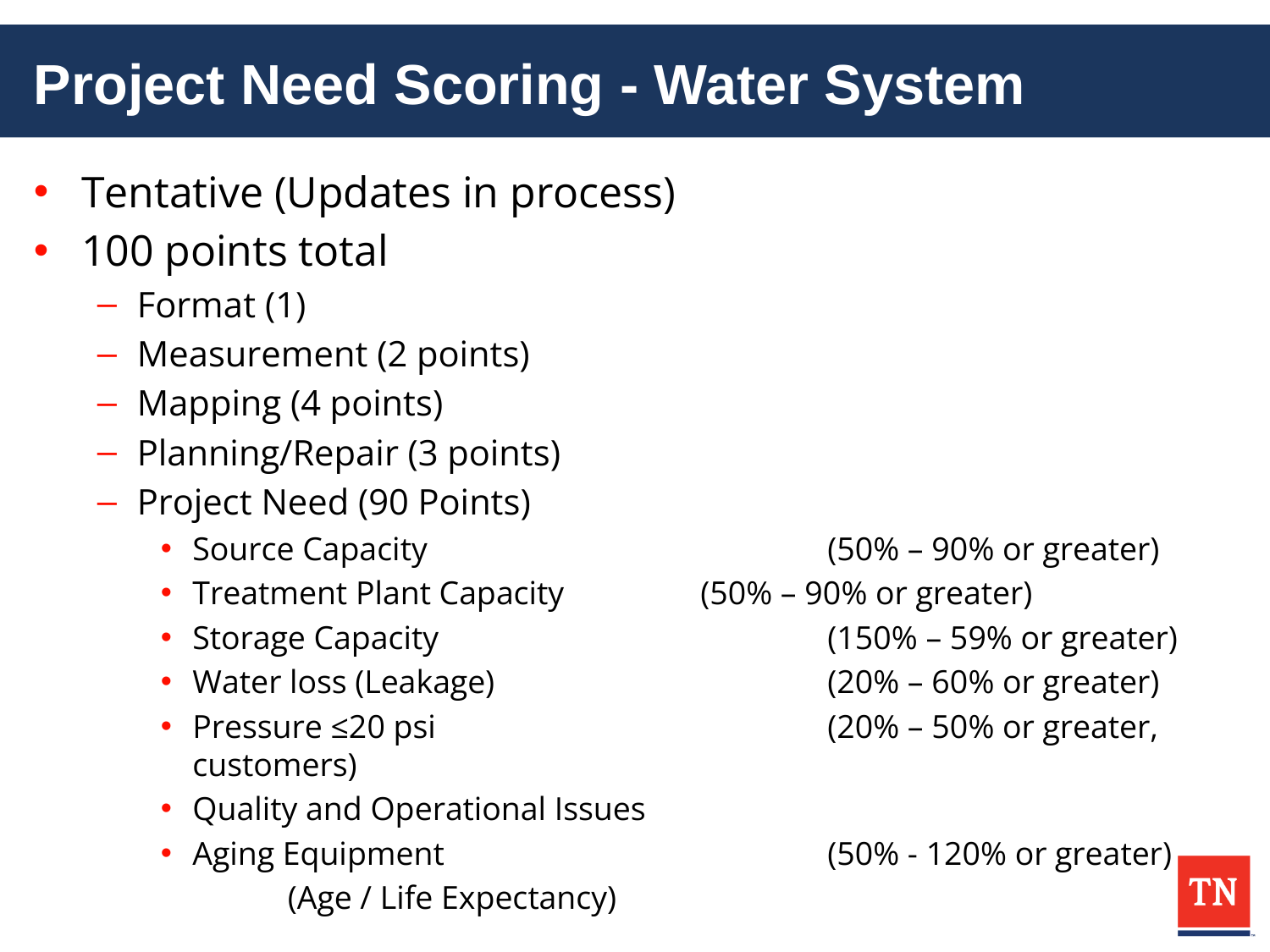

# Project Need Scoring - Water System
Tentative (Updates in process)
100 points total
Format (1)
Measurement (2 points)
Mapping (4 points)
Planning/Repair (3 points)
Project Need (90 Points)
Source Capacity 		(50% – 90% or greater)
Treatment Plant Capacity	(50% – 90% or greater)
Storage Capacity		(150% – 59% or greater)
Water loss (Leakage)		(20% – 60% or greater)
Pressure ≤20 psi		(20% – 50% or greater, customers)
Quality and Operational Issues
Aging Equipment 		(50% - 120% or greater)
	(Age / Life Expectancy)